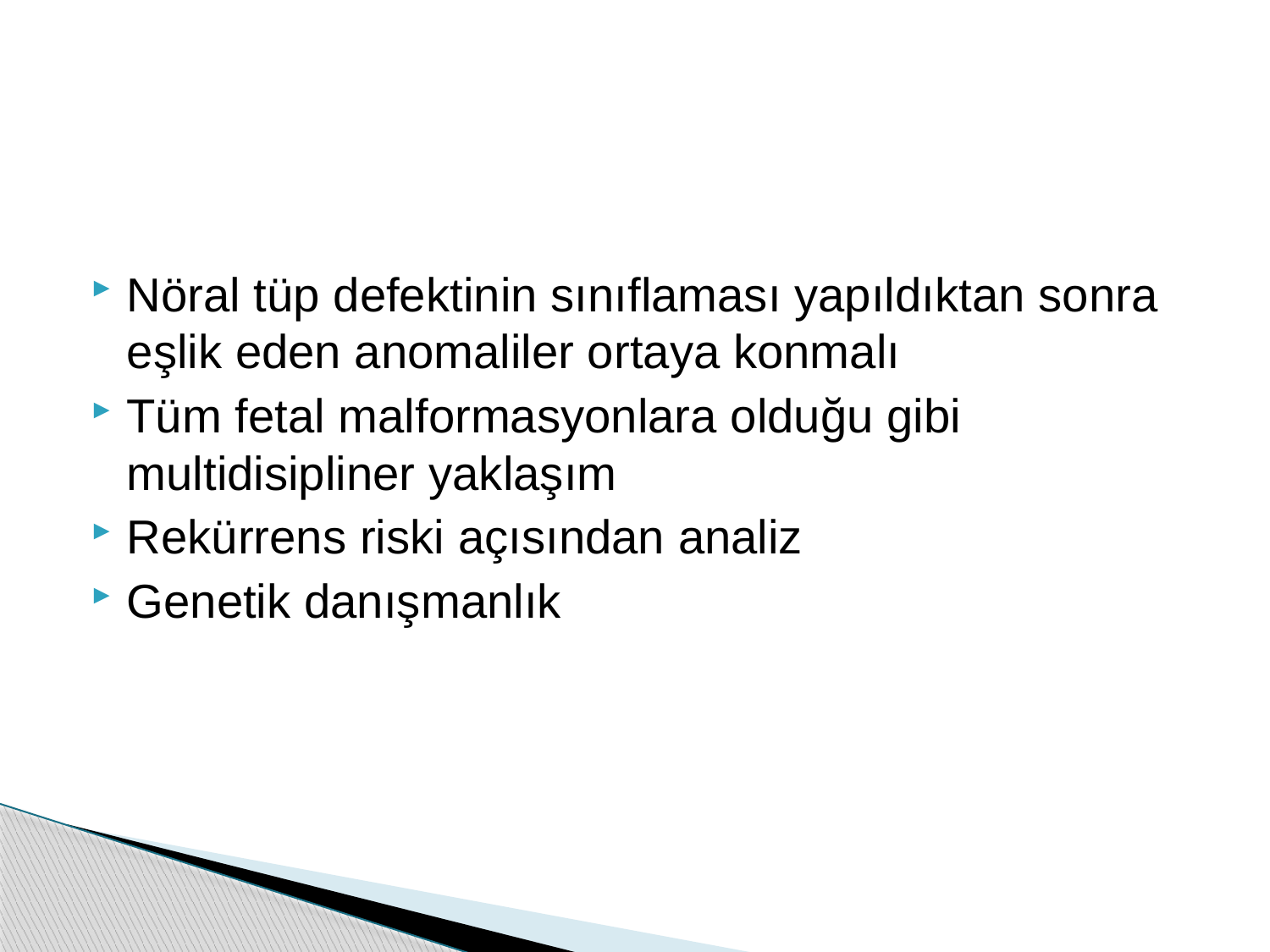

#
Nöral tüp defektinin sınıflaması yapıldıktan sonra eşlik eden anomaliler ortaya konmalı
Tüm fetal malformasyonlara olduğu gibi multidisipliner yaklaşım
Rekürrens riski açısından analiz
Genetik danışmanlık